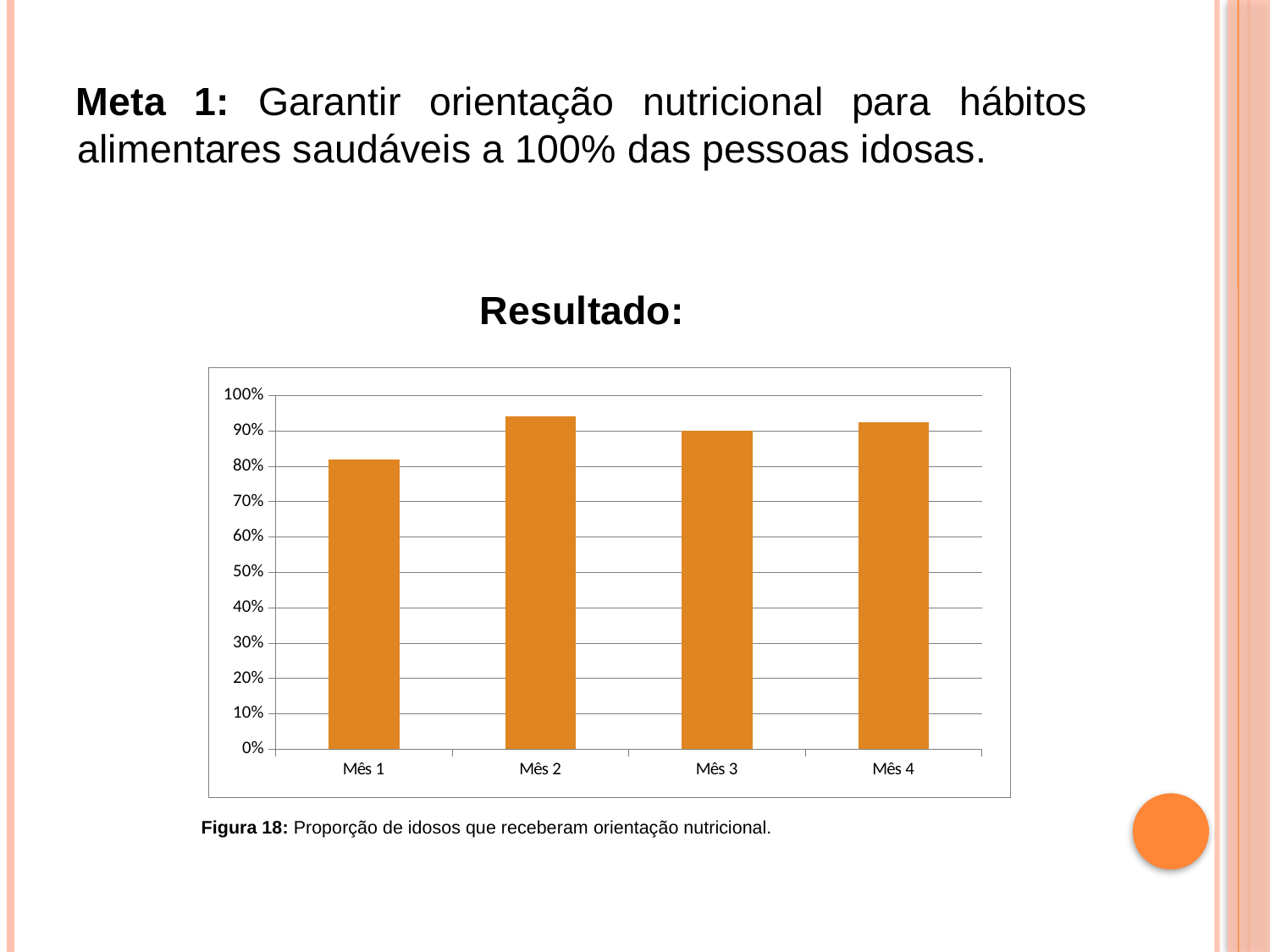

Meta 1: Garantir orientação nutricional para hábitos alimentares saudáveis a 100% das pessoas idosas.

Resultado:

Figura 18: Proporção de idosos que receberam orientação nutricional.

### Chart

| Category | Proporção de idosos que receberam orientação nutricional |
|---|---|
| Mês 1 | 0.819672131147541 |
| Mês 2 | 0.9403973509933776 |
| Mês 3 | 0.9011627906976745 |
| Mês 4 | 0.9251336898395722 |